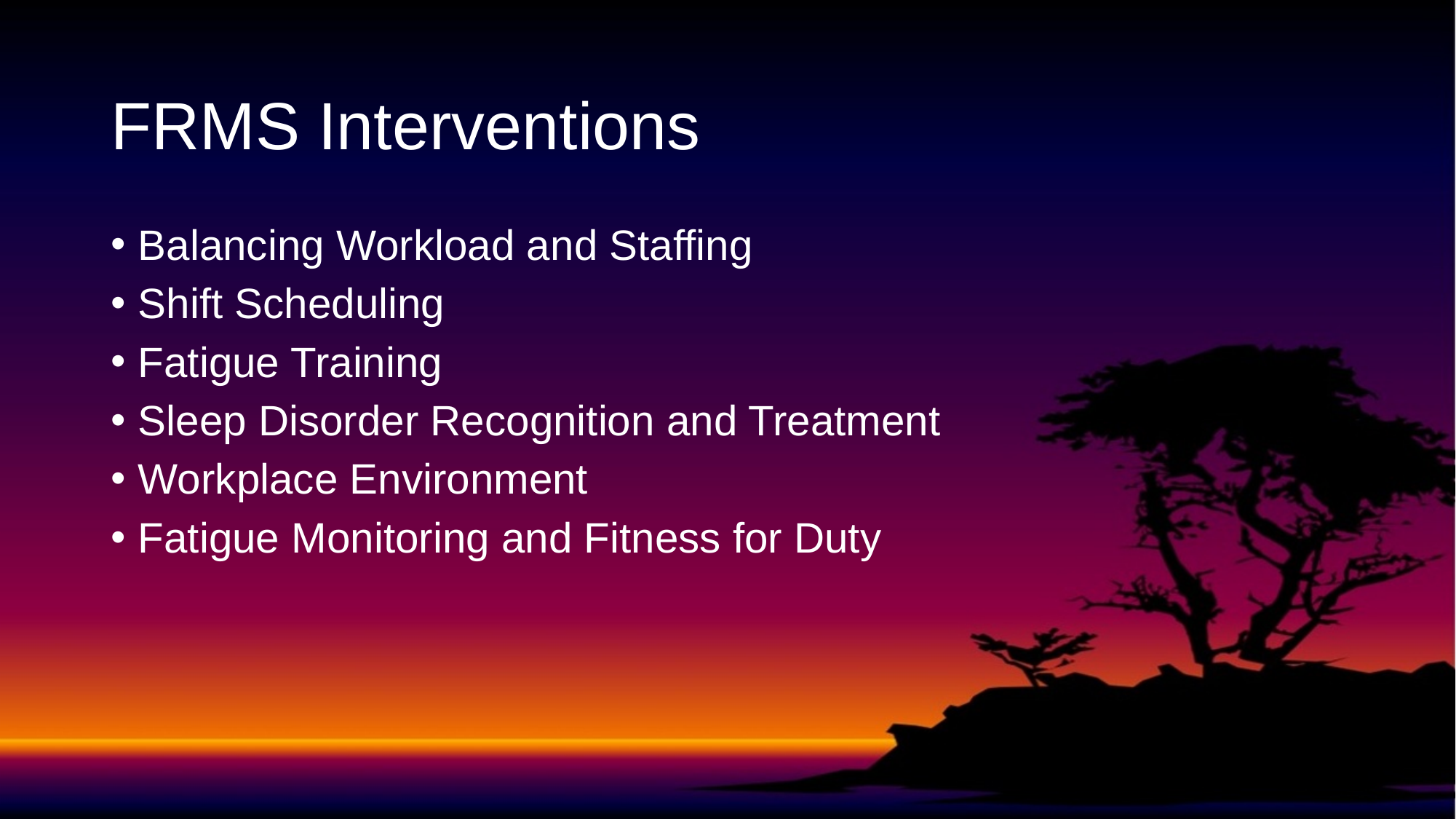

# FRMS Interventions
Balancing Workload and Staffing
Shift Scheduling
Fatigue Training
Sleep Disorder Recognition and Treatment
Workplace Environment
Fatigue Monitoring and Fitness for Duty